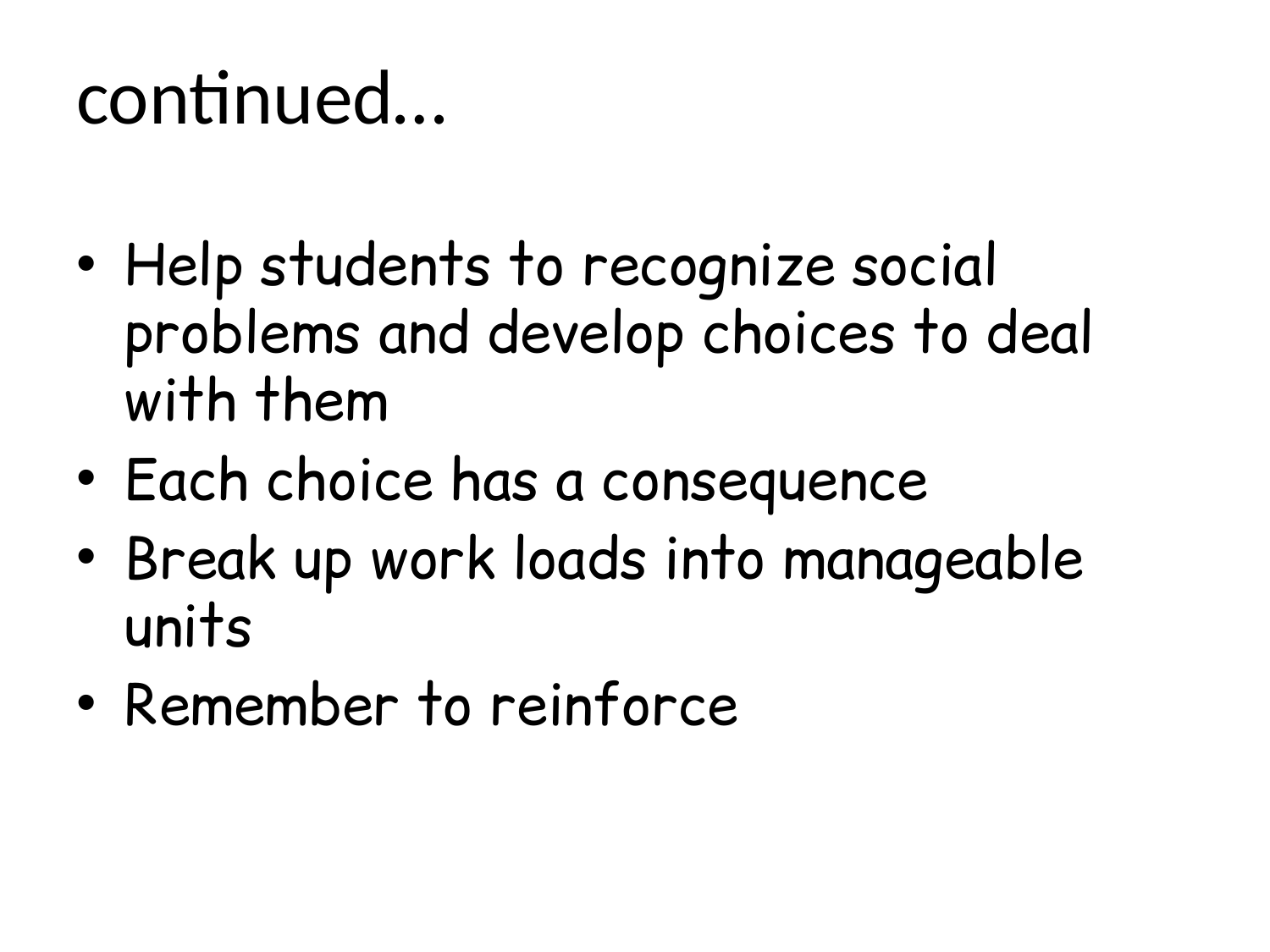

# continued…
Help students to recognize social problems and develop choices to deal with them
Each choice has a consequence
Break up work loads into manageable units
Remember to reinforce